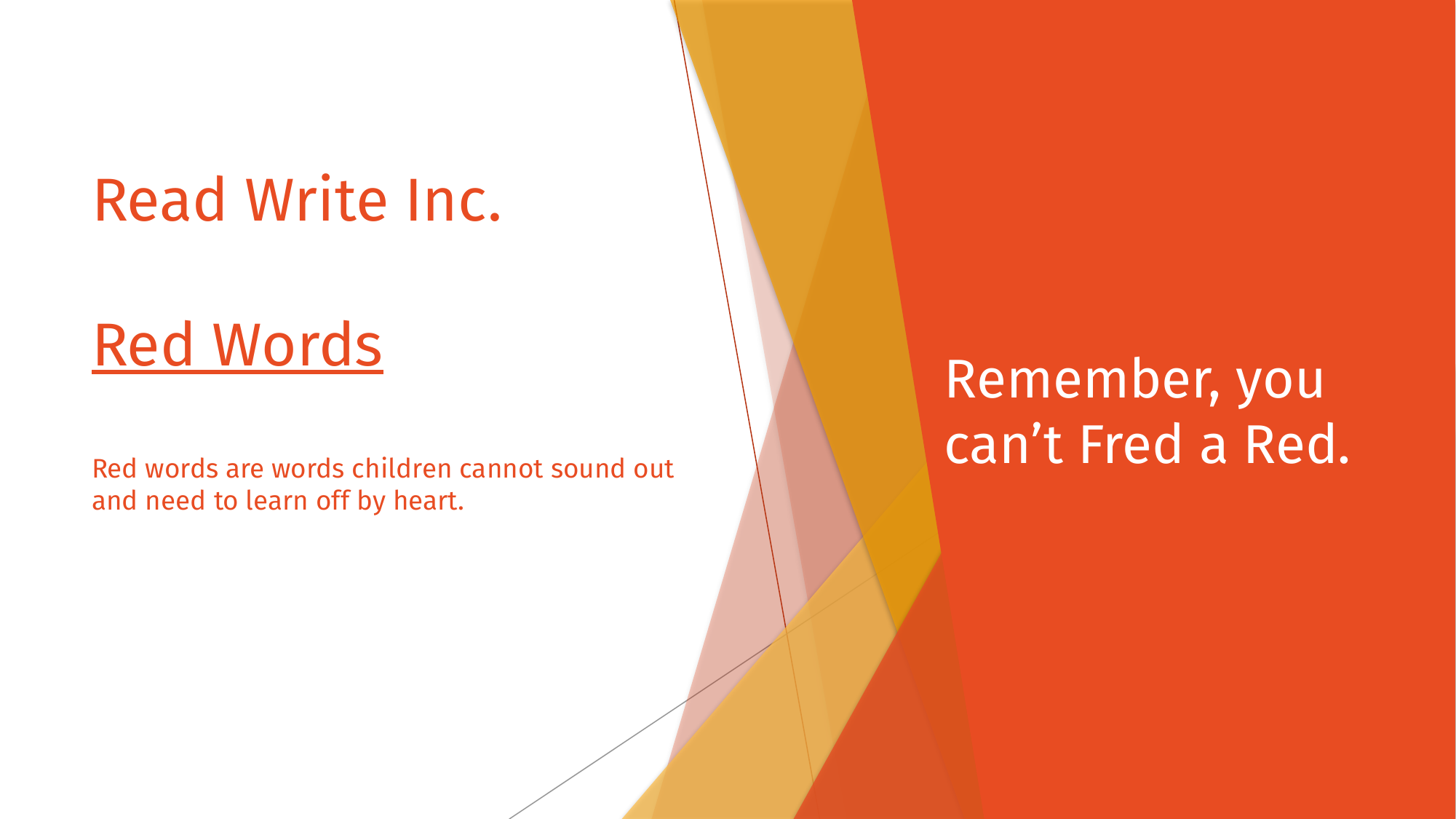

# Read Write Inc. Red Words Red words are words children cannot sound out and need to learn off by heart.
Remember, you can’t Fred a Red.